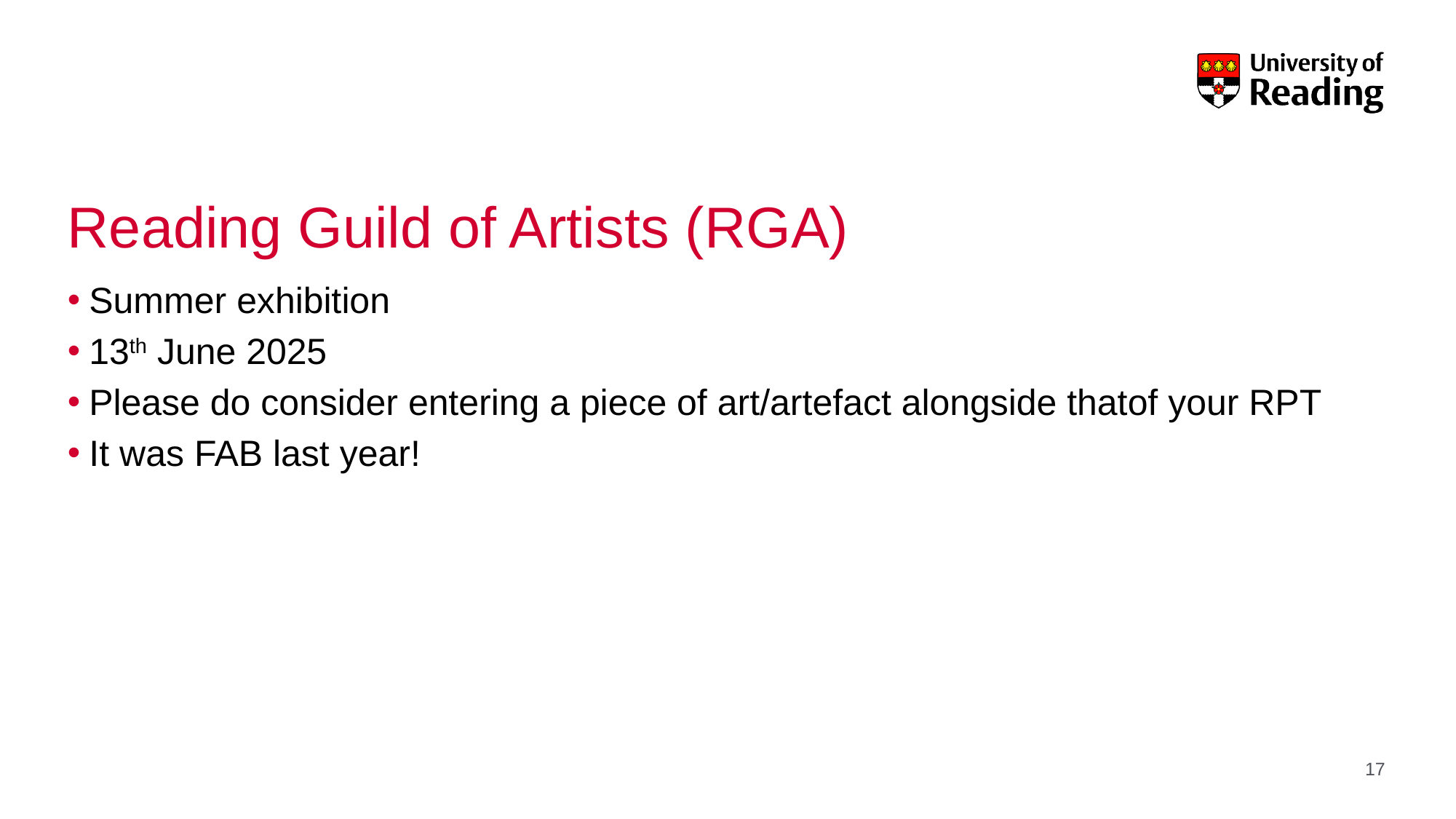

# Reading Guild of Artists (RGA)
Summer exhibition
13th June 2025
Please do consider entering a piece of art/artefact alongside thatof your RPT
It was FAB last year!
17